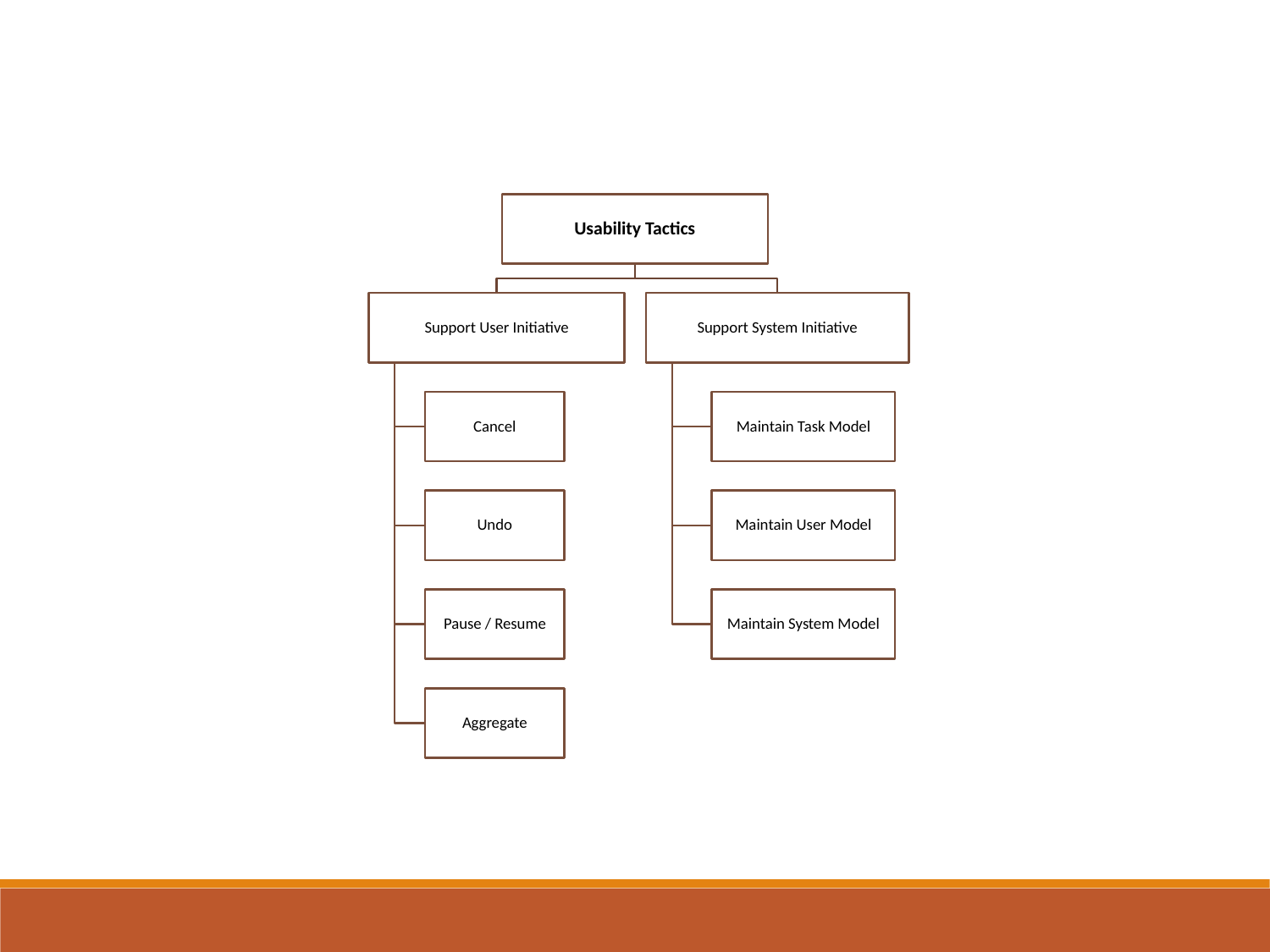

Usability Tactics
Support User Initiative
Cancel
Undo
Pause / Resume
Aggregate
Support System Initiative
Maintain Task Model
Maintain User Model
Maintain System Model